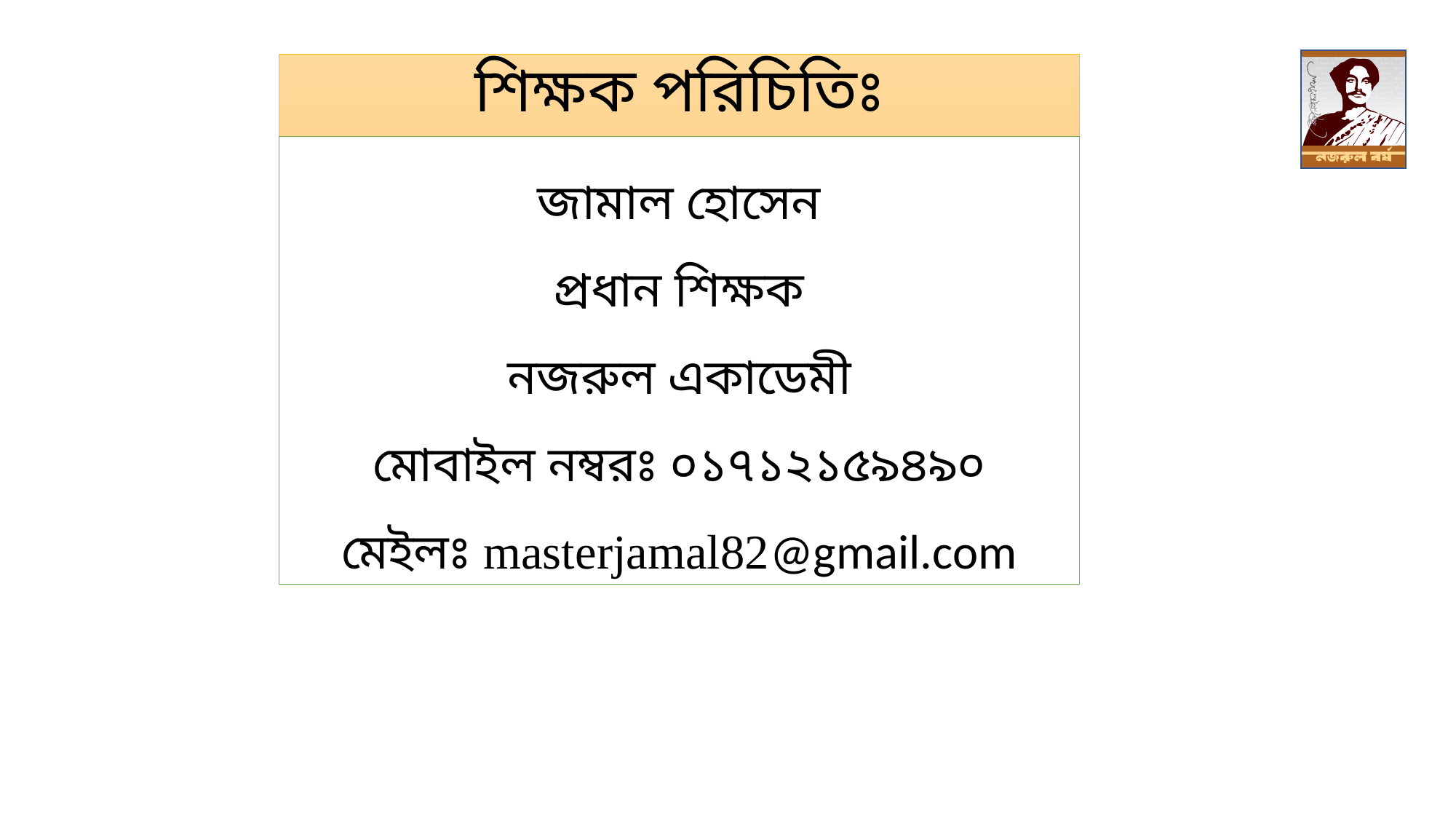

শিক্ষক পরিচিতিঃ
জামাল হোসেন
প্রধান শিক্ষক
নজরুল একাডেমী
মোবাইল নম্বরঃ ০১৭১২১৫৯৪৯০
মেইলঃ masterjamal82@gmail.com